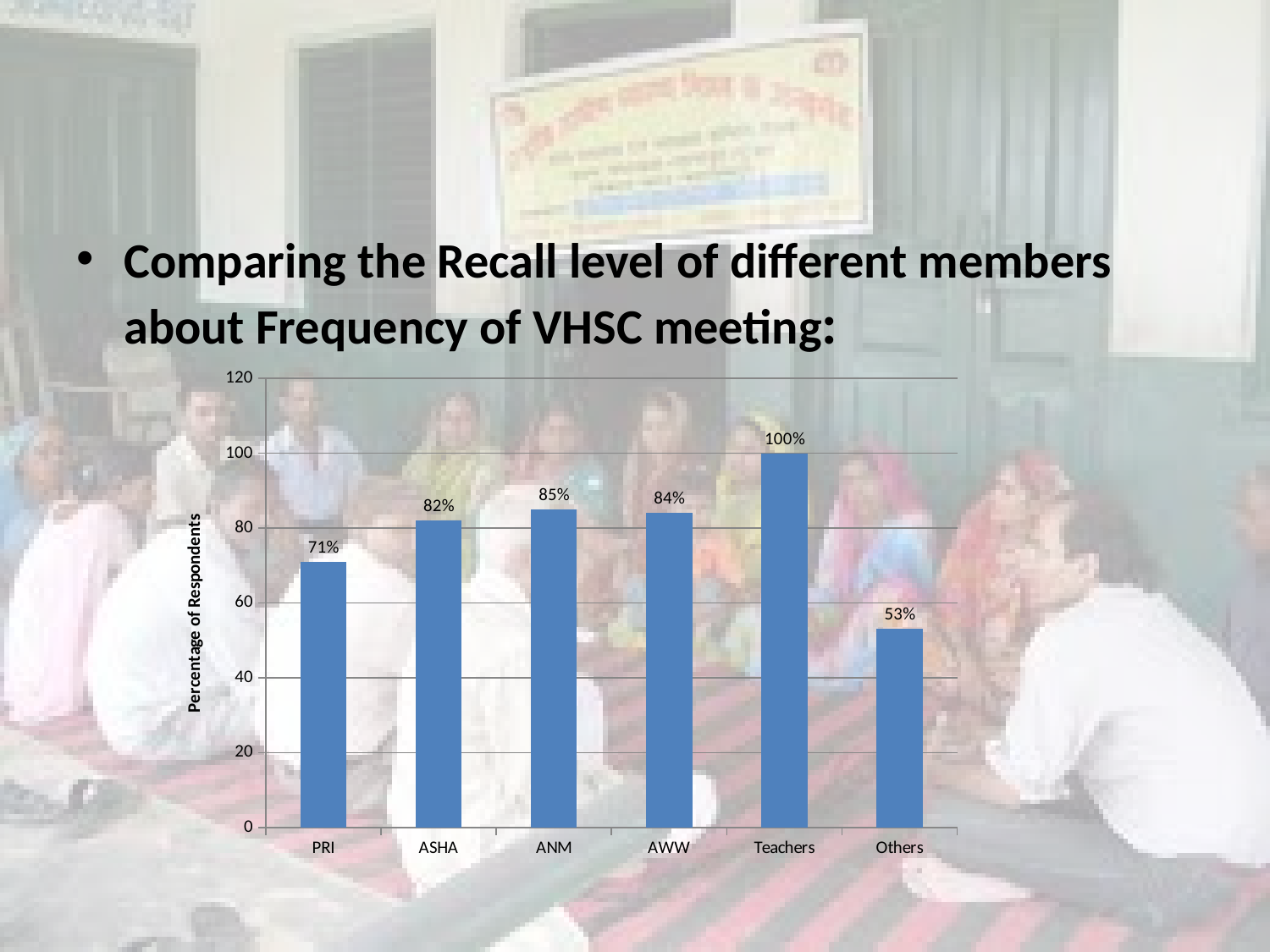

#
Comparing the Recall level of different members about Frequency of VHSC meeting:

### Chart

| Category |  |
|---|---|
| PRI | 71.0 |
| ASHA | 82.0 |
| ANM | 85.0 |
| AWW | 84.0 |
| Teachers | 100.0 |
| Others | 53.0 |